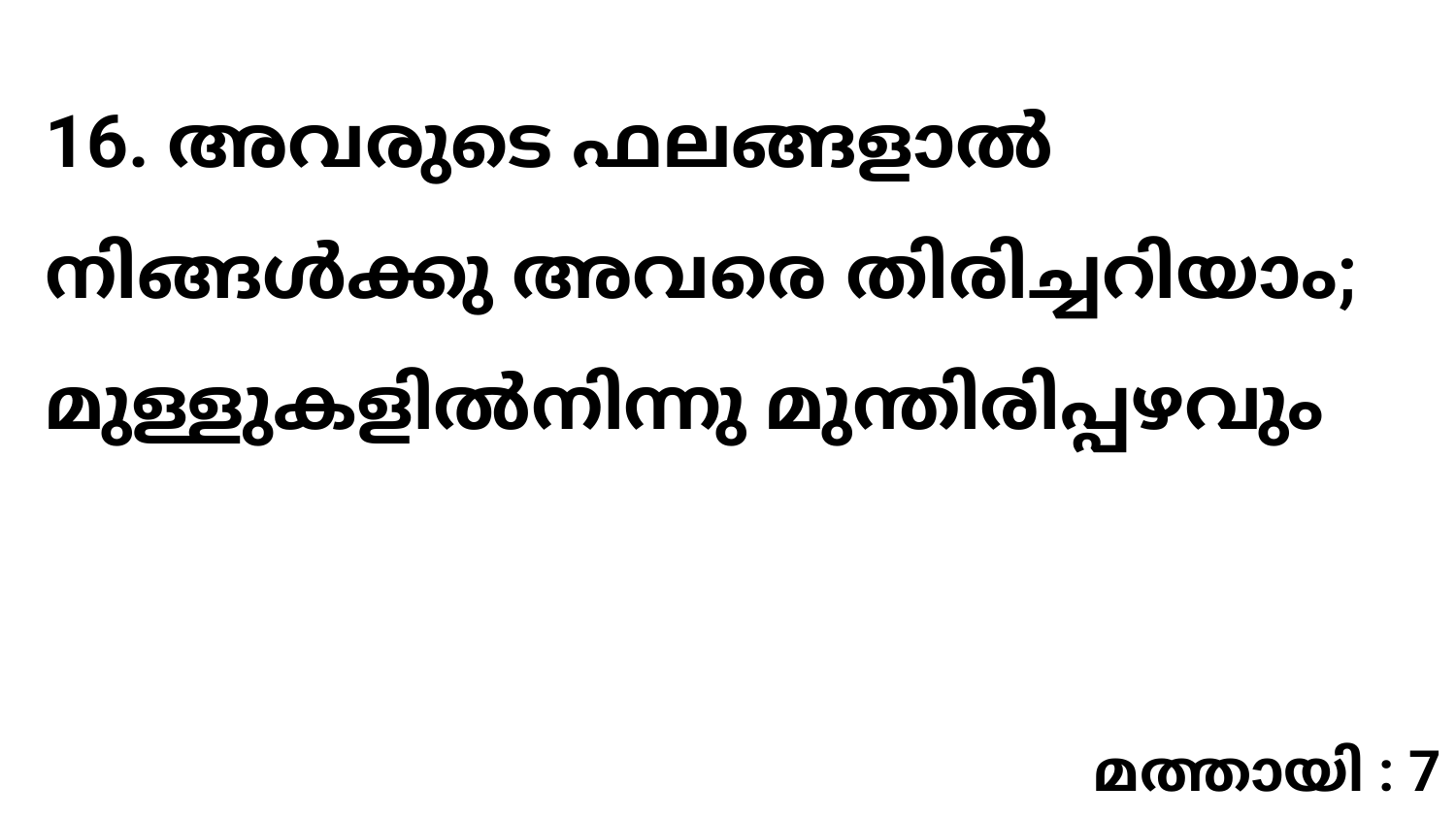

16. അവരുടെ ഫലങ്ങളാൽ നിങ്ങൾക്കു അവരെ തിരിച്ചറിയാം; മുള്ളുകളിൽനിന്നു മുന്തിരിപ്പഴവും
മത്തായി : 7